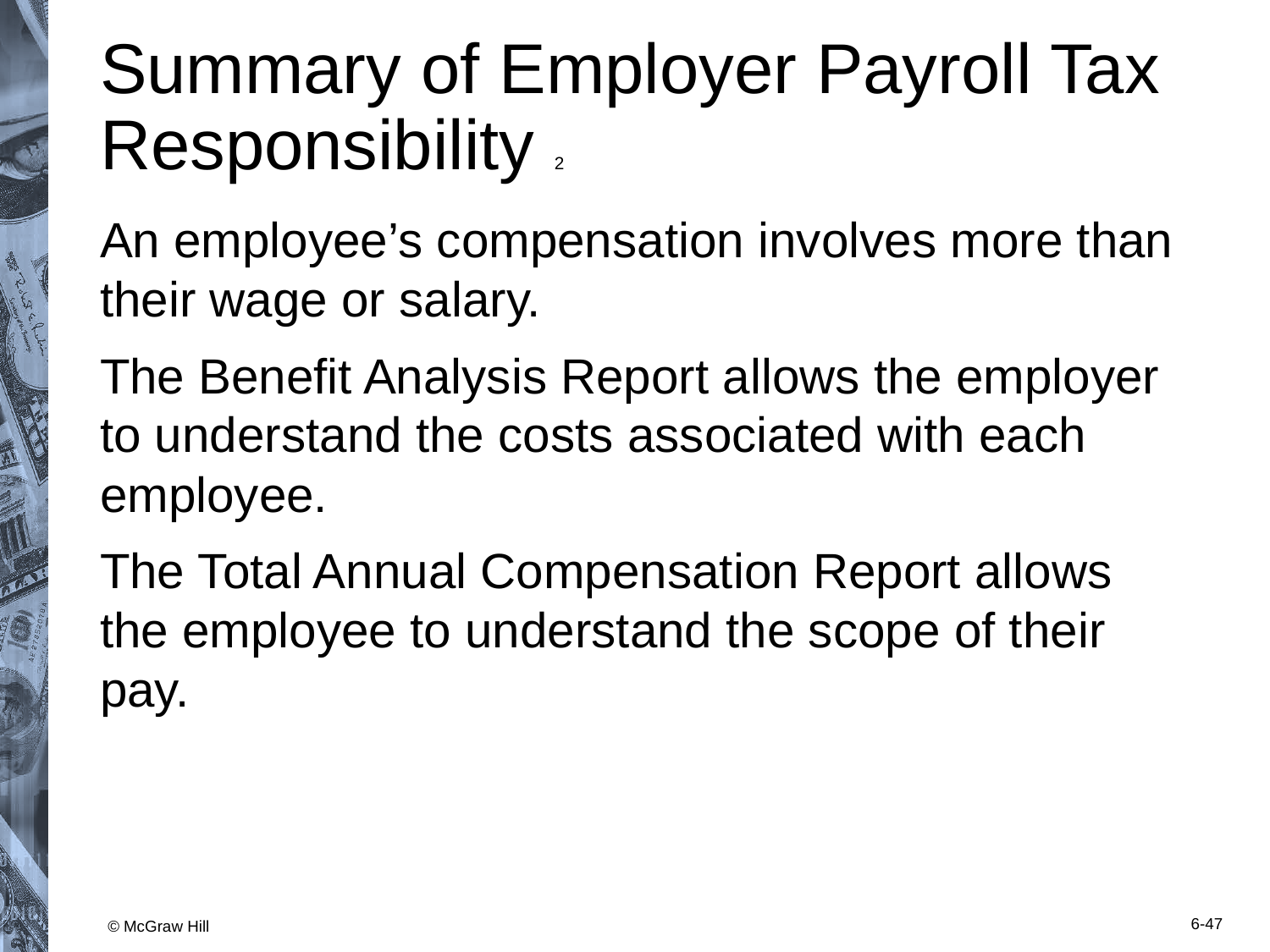

# Summary of Employer Payroll Tax Responsibility 2
An employee’s compensation involves more than their wage or salary.
The Benefit Analysis Report allows the employer to understand the costs associated with each employee.
The Total Annual Compensation Report allows the employee to understand the scope of their pay.